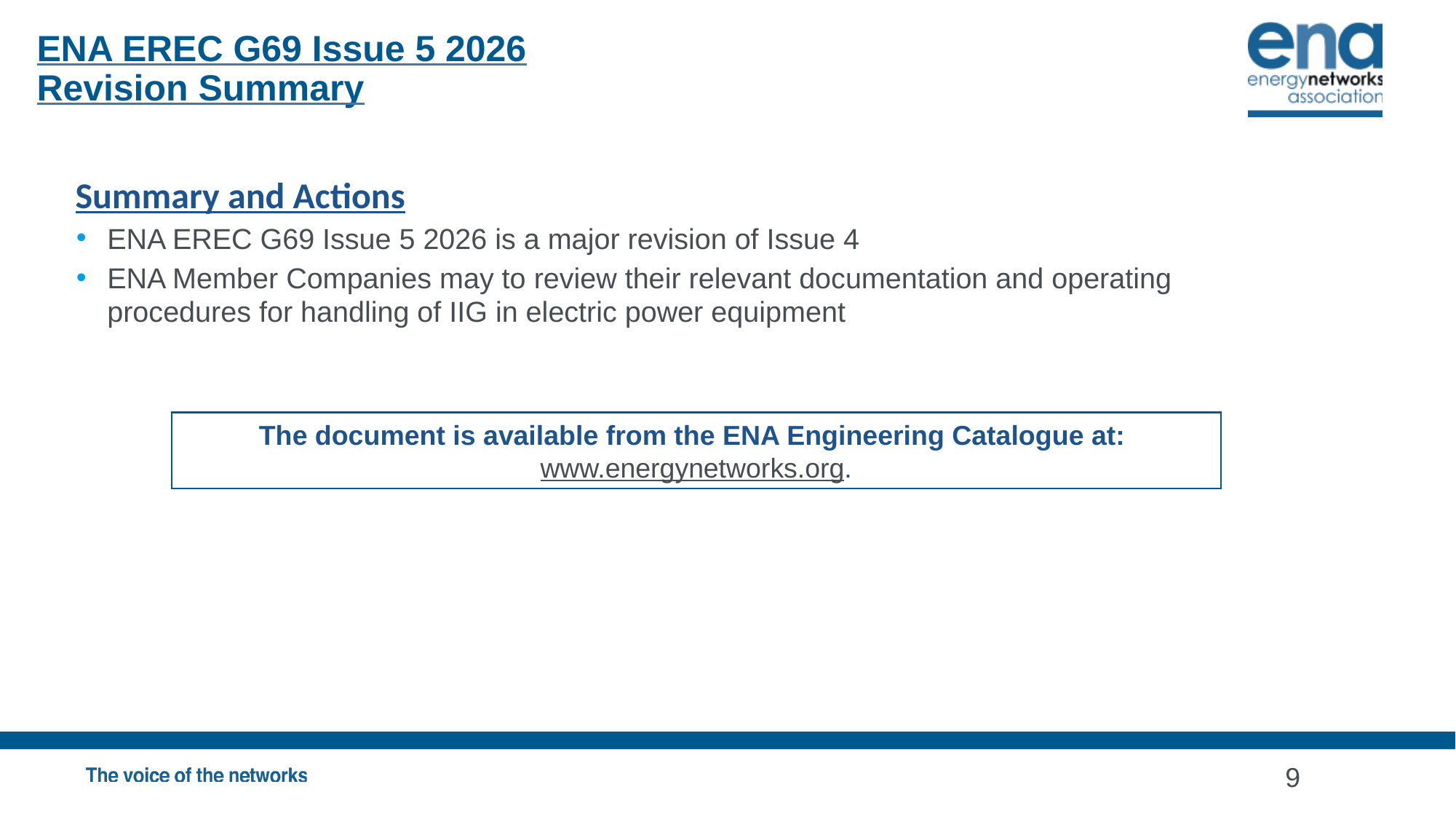

ENA EREC G69 Issue 5 2026
Revision Summary
Summary and Actions
ENA EREC G69 Issue 5 2026 is a major revision of Issue 4
ENA Member Companies may to review their relevant documentation and operating procedures for handling of IIG in electric power equipment
The document is available from the ENA Engineering Catalogue at: www.energynetworks.org.
9